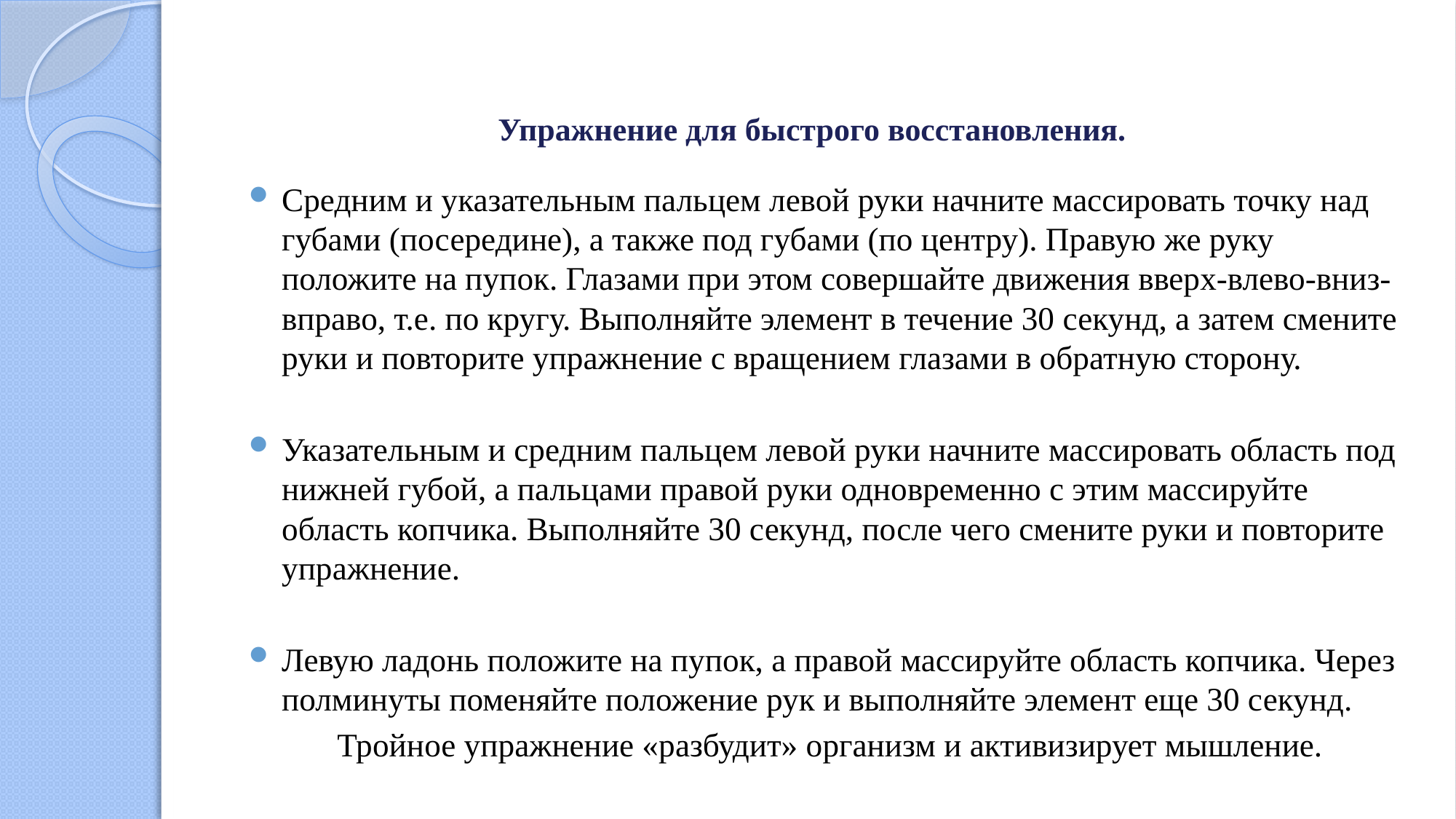

# Упражнение для быстрого восстановления.
Средним и указательным пальцем левой руки начните массировать точку над губами (посередине), а также под губами (по центру). Правую же руку положите на пупок. Глазами при этом совершайте движения вверх-влево-вниз-вправо, т.е. по кругу. Выполняйте элемент в течение 30 секунд, а затем смените руки и повторите упражнение с вращением глазами в обратную сторону.

Указательным и средним пальцем левой руки начните массировать область под нижней губой, а пальцами правой руки одновременно с этим массируйте область копчика. Выполняйте 30 секунд, после чего смените руки и повторите упражнение.

Левую ладонь положите на пупок, а правой массируйте область копчика. Через полминуты поменяйте положение рук и выполняйте элемент еще 30 секунд.
Тройное упражнение «разбудит» организм и активизирует мышление.